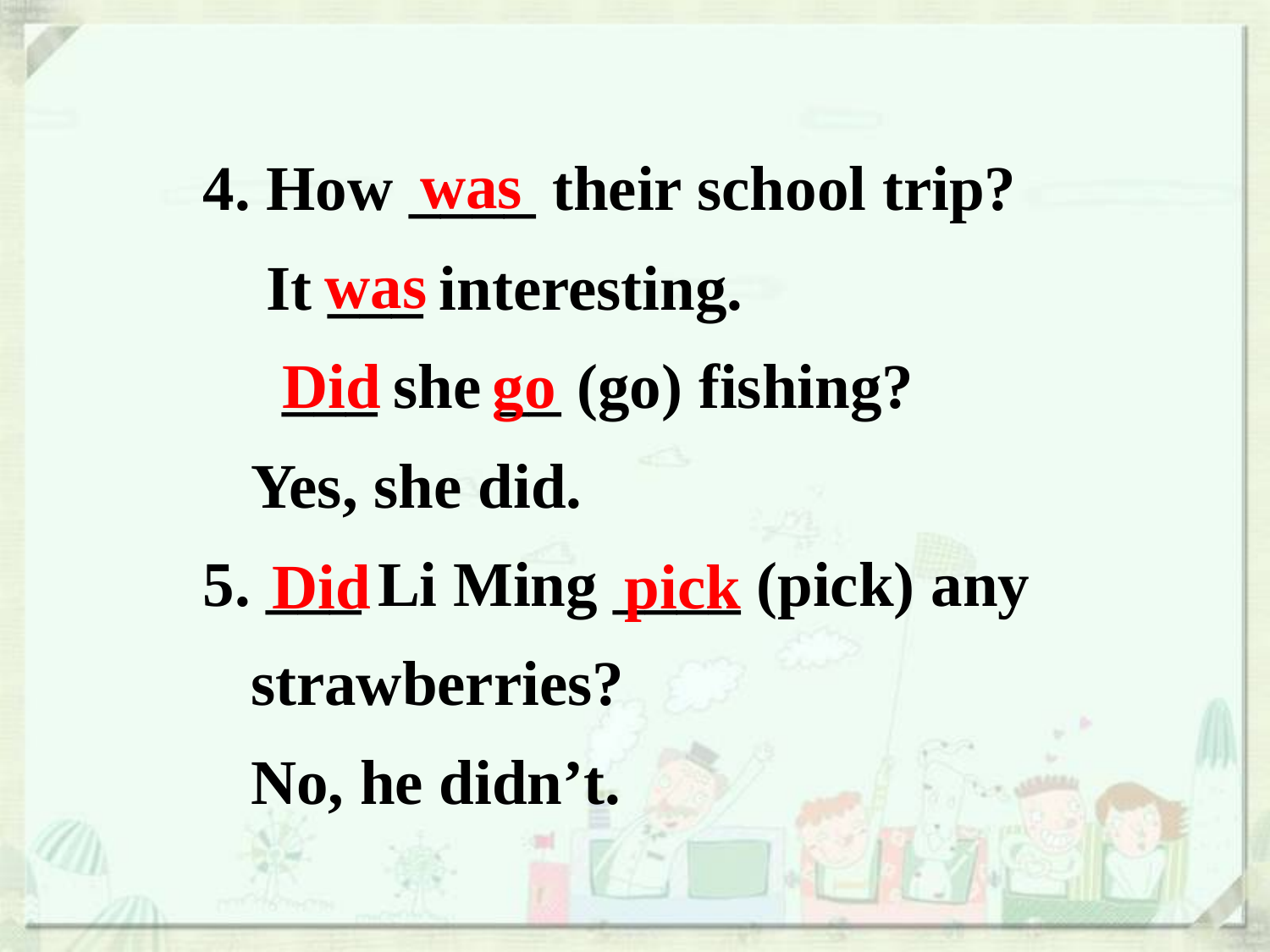

was
4. How ____ their school trip?
    It ___ interesting.
     ___ she __ (go) fishing?
Yes, she did.
5. ___ Li Ming ____ (pick) any strawberries?
No, he didn’t.
 was
 Did       go
 Did                pick